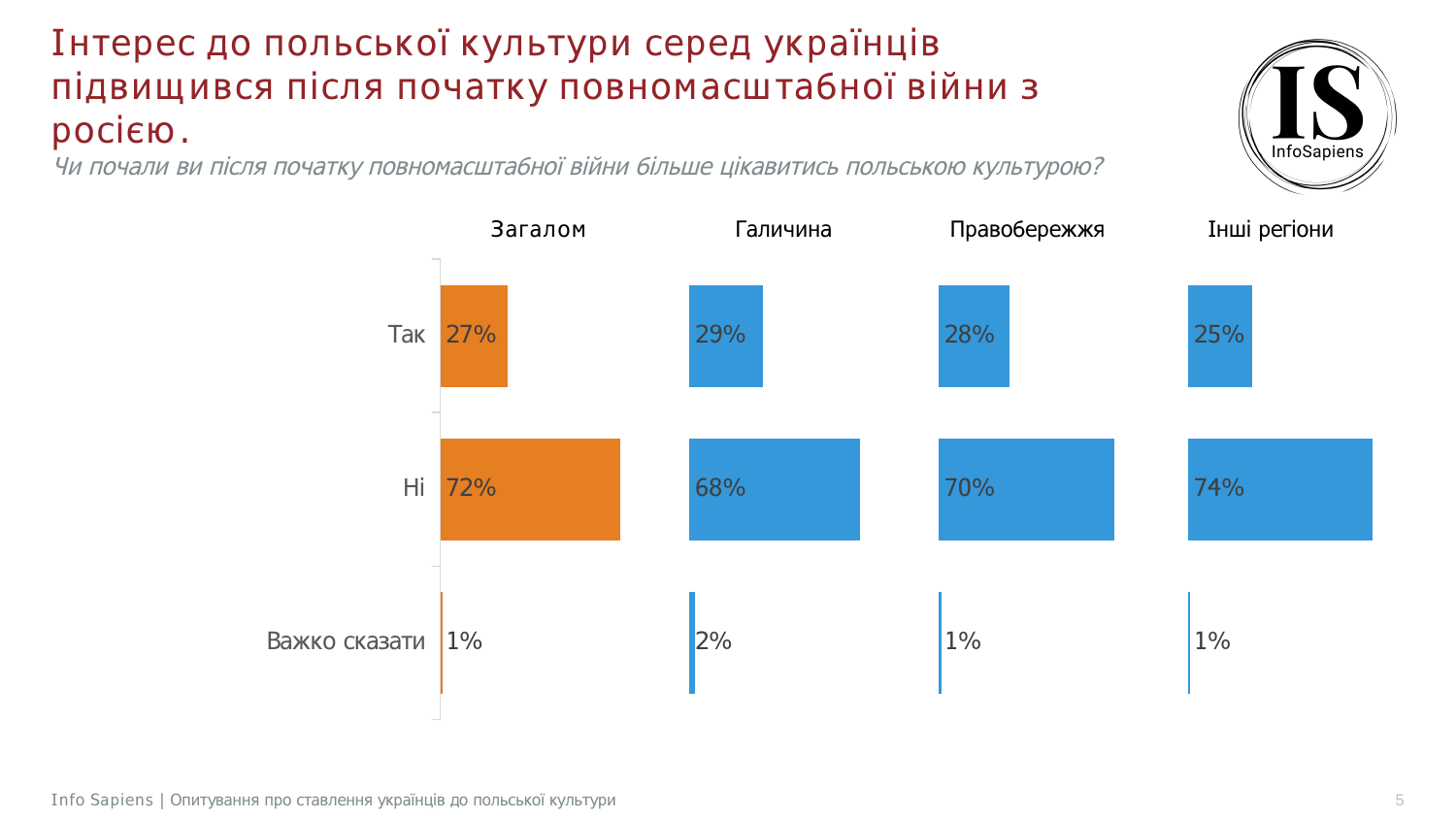

# Інтерес до польської культури серед українців підвищився після початку повномасштабної війни з росією. Чи почали ви після початку повномасштабної війни більше цікавитись польською культурою?

### Chart

| Category | Загалом | Стовпець2 | Галичина | Стовпець3 | Правобережжя | Стовпець4 | Інші регіони | Column1 |
|---|---|---|---|---|---|---|---|---|
| Так | 0.2692 | 0.7308 | 0.2947 | 0.7053 | 0.2841 | 0.7159 | 0.2547 | 0.7453000000000001 |
| Ні | 0.7213 | 0.27869999999999995 | 0.6847 | 0.3153 | 0.7046 | 0.2954 | 0.7394 | 0.26060000000000005 |
| Важко сказати | 0.0095 | 0.9905 | 0.0206 | 0.9794 | 0.0113 | 0.9887 | 0.006 | 0.994 |
| Загалом | Галичина | Правобережжя | Інші регіони |
| --- | --- | --- | --- |